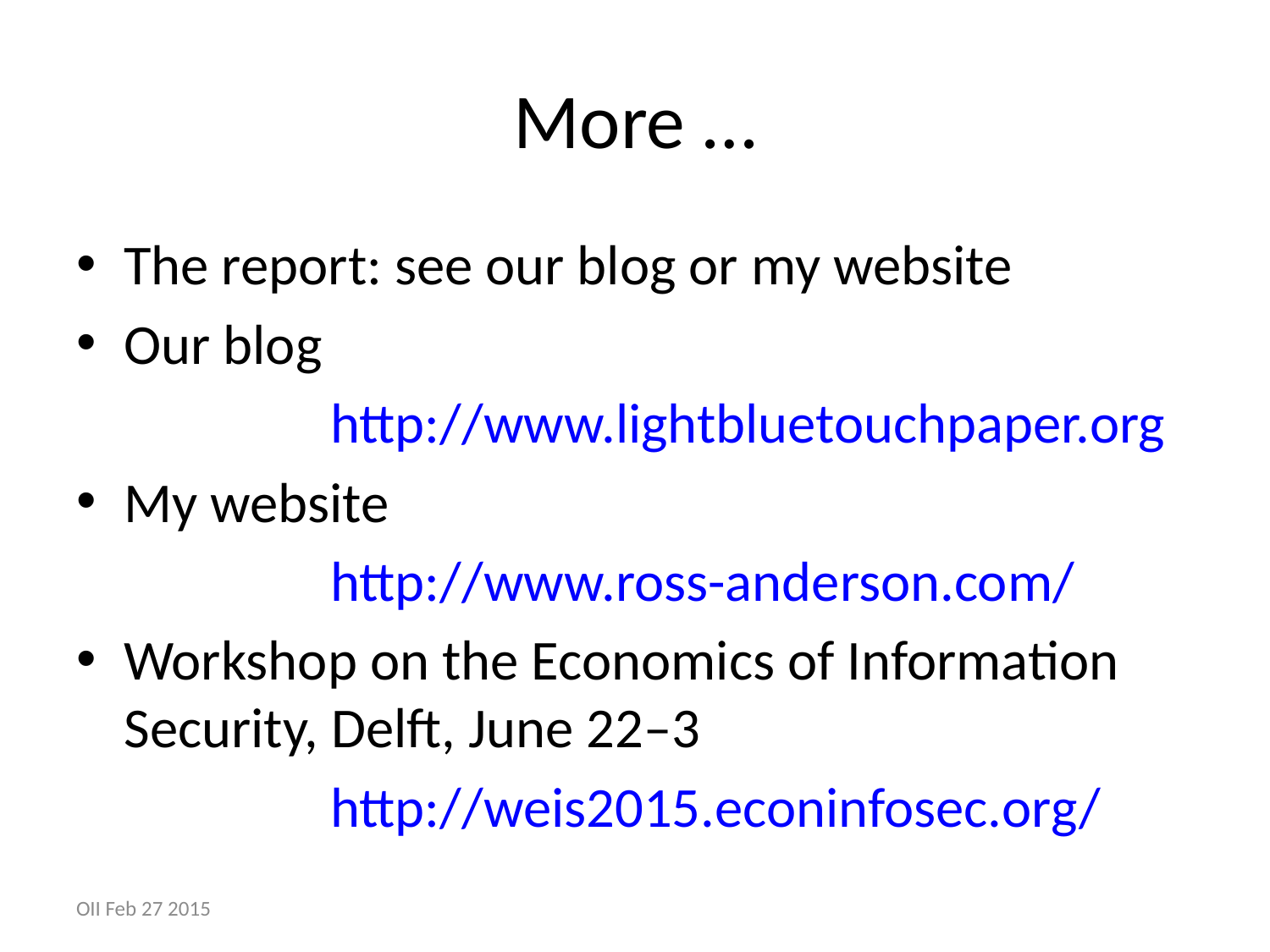

# More …
The report: see our blog or my website
Our blog
  		http://www.lightbluetouchpaper.org
My website
		http://www.ross-anderson.com/
Workshop on the Economics of Information Security, Delft, June 22–3
		http://weis2015.econinfosec.org/
OII Feb 27 2015